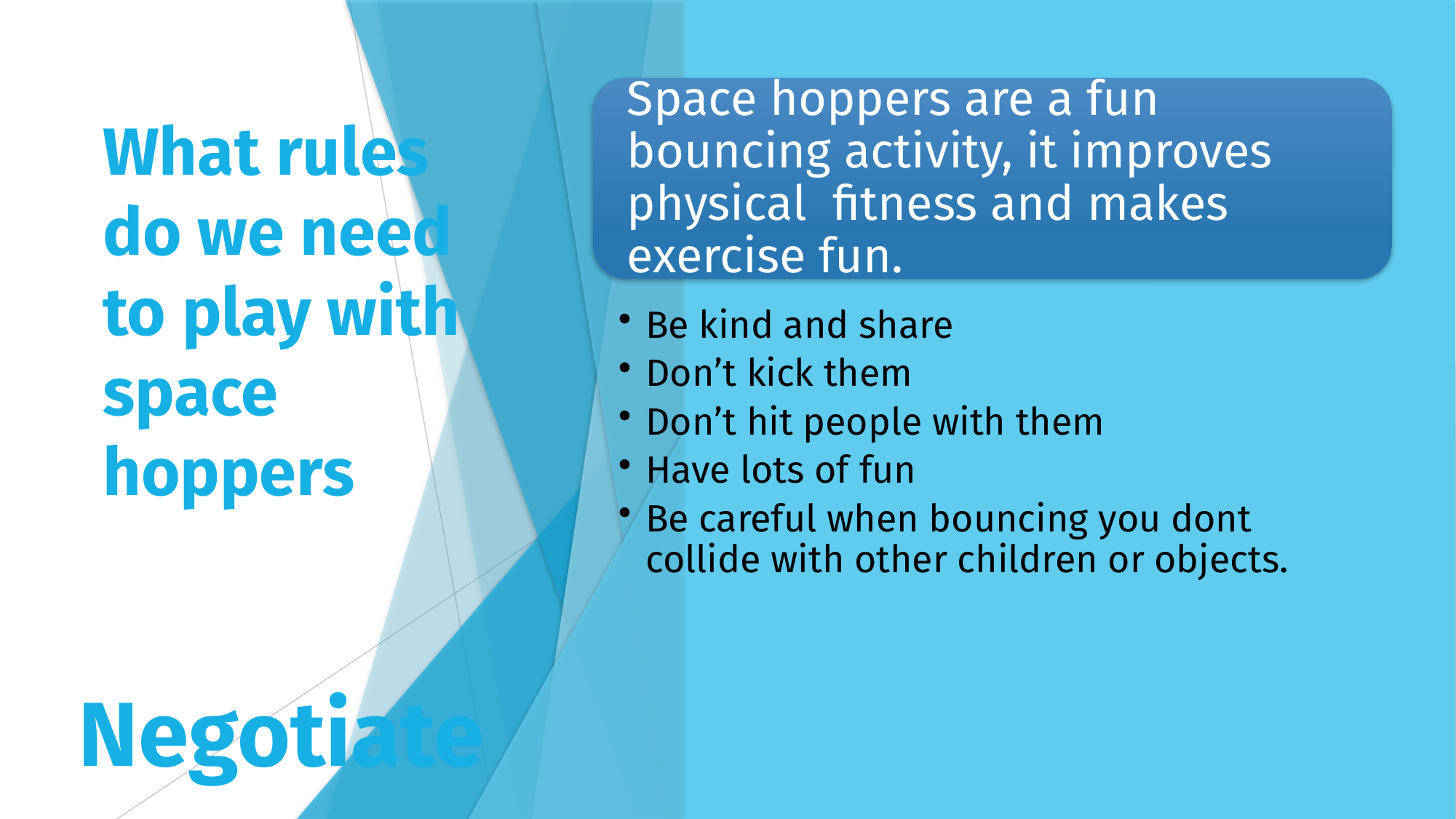

Space hoppers are a fun bouncing activity, it improves physical  fitness and makes exercise fun.
Be kind and share
Don’t kick them
Don’t hit people with them
Have lots of fun
Be careful when bouncing you dont collide with other children or objects.

What rules do we need to play with space hoppers

Negotiate